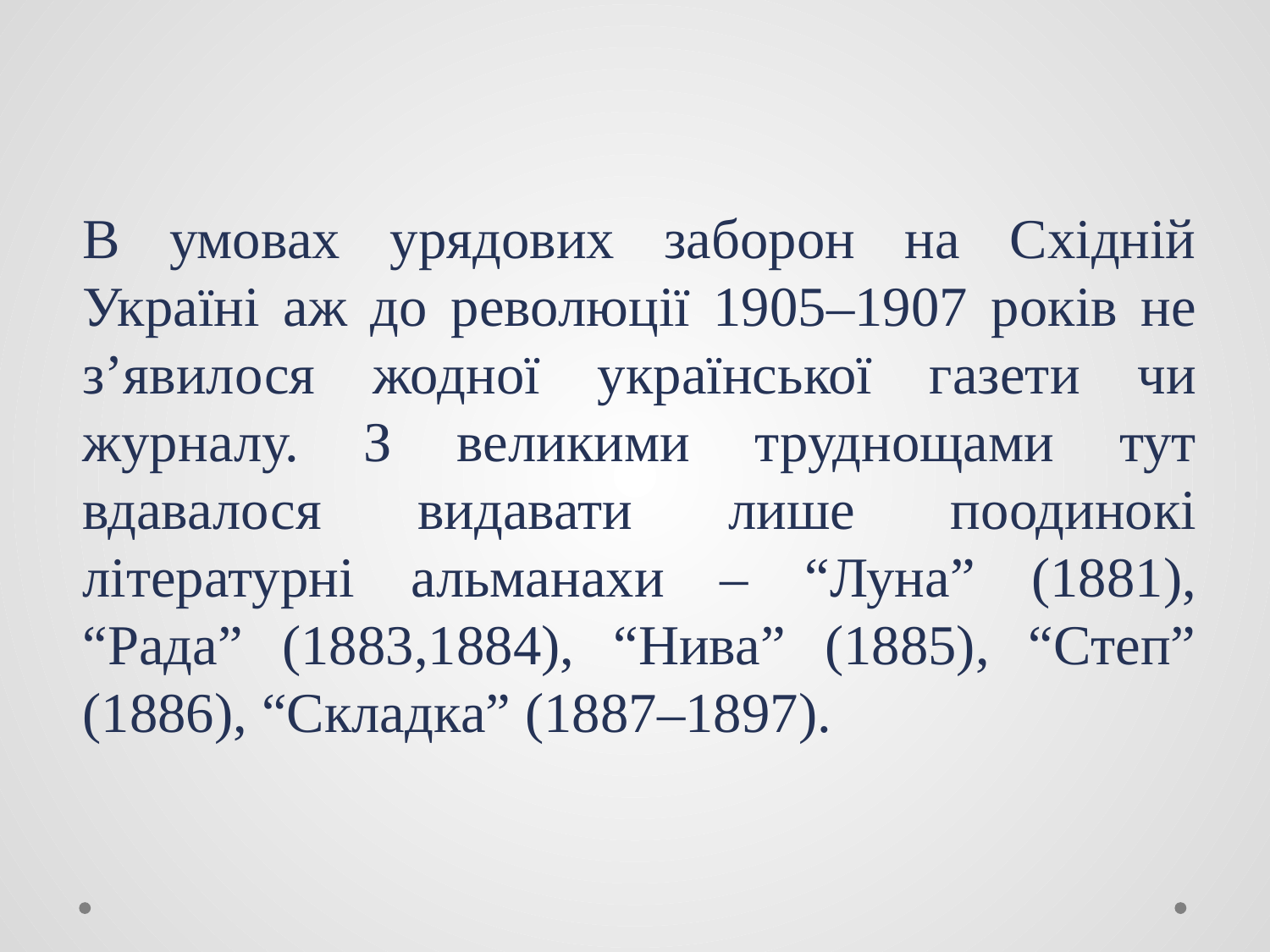

В умовах урядових заборон на Східній Україні аж до революції 1905–1907 років не з’явилося жодної української газети чи журналу. З великими труднощами тут вдавалося видавати лише поодинокі літературні альманахи – “Луна” (1881), “Рада” (1883,1884), “Нива” (1885), “Степ” (1886), “Складка” (1887–1897).